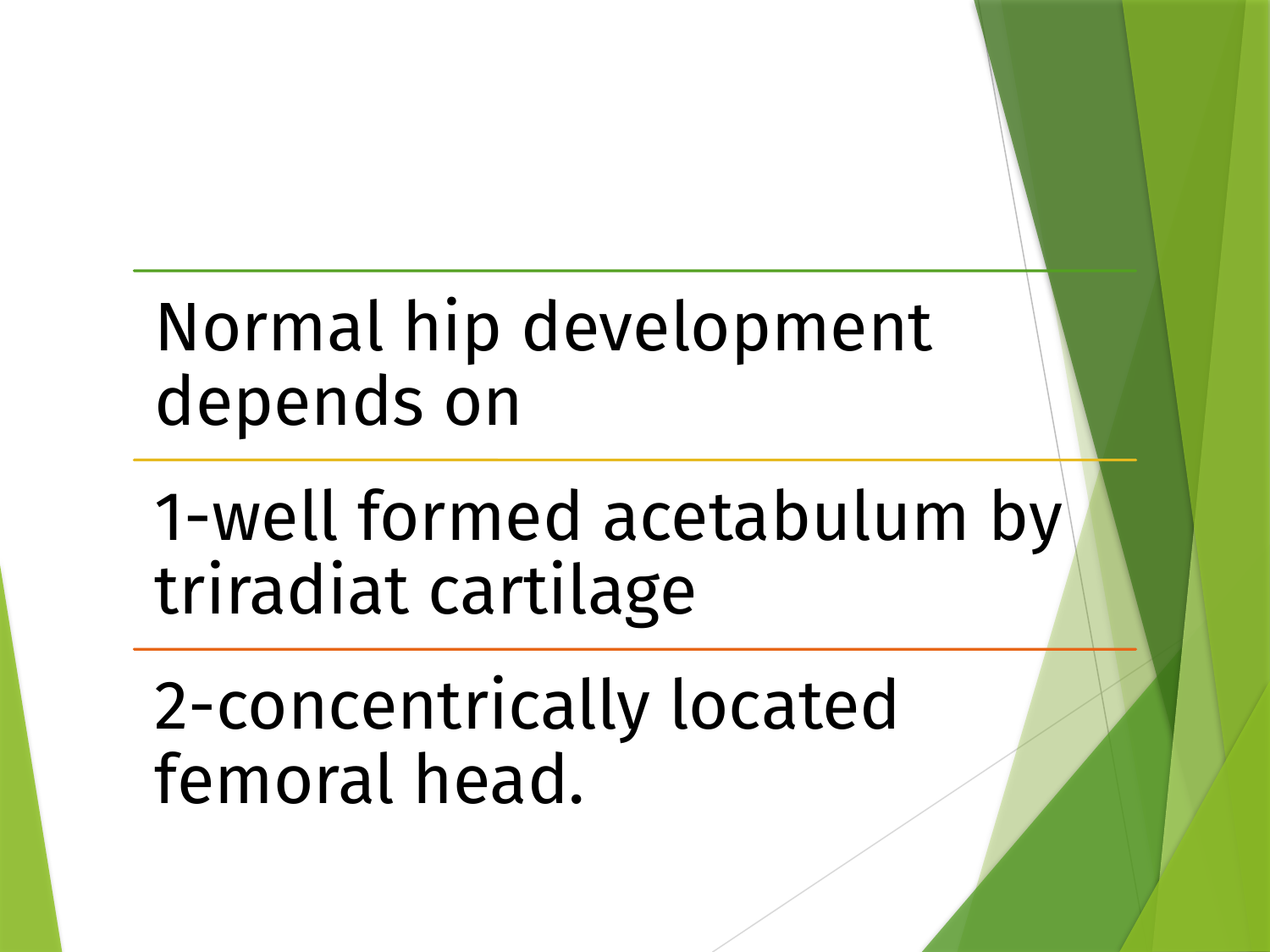

Normal hip development depends on
1-well formed acetabulum by triradiat cartilage
2-concentrically located femoral head.